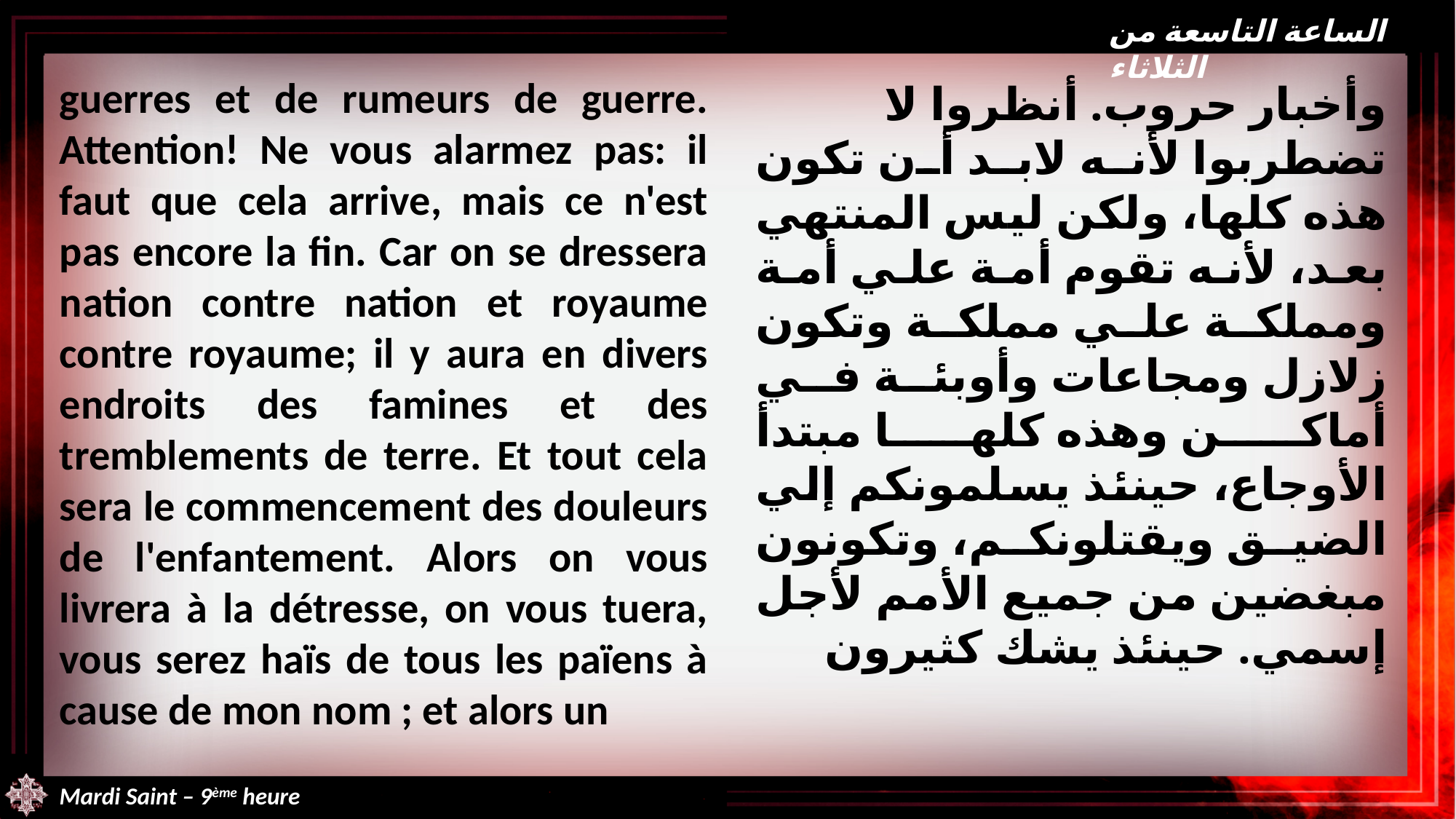

الساعة التاسعة من الثلاثاء
guerres et de rumeurs de guerre. Attention! Ne vous alarmez pas: il faut que cela arrive, mais ce n'est pas encore la fin. Car on se dressera nation contre nation et royaume contre royaume; il y aura en divers endroits des famines et des tremblements de terre. Et tout cela sera le commencement des douleurs de l'enfantement. Alors on vous livrera à la détresse, on vous tuera, vous serez haïs de tous les païens à cause de mon nom ; et alors un
وأخبار حروب. أنظروا لا تضطربوا لأنه لابد أن تكون هذه كلها، ولكن ليس المنتهي بعد، لأنه تقوم أمة علي أمة ومملكة علي مملكة وتكون زلازل ومجاعات وأوبئة في أماكن وهذه كلها مبتدأ الأوجاع، حينئذ يسلمونكم إلي الضيق ويقتلونكم، وتكونون مبغضين من جميع الأمم لأجل إسمي. حينئذ يشك كثيرون
Mardi Saint – 9ème heure